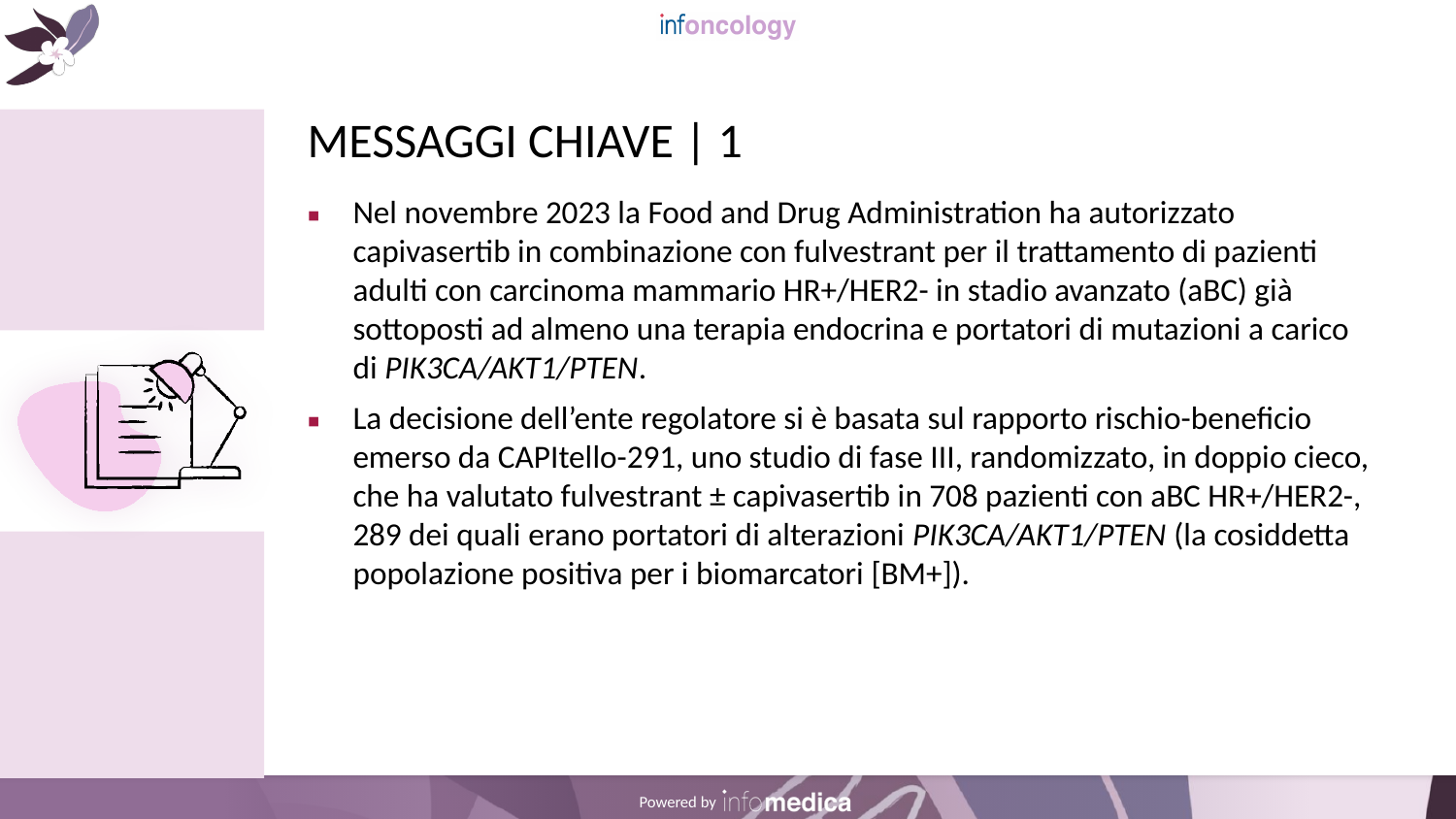

# MESSAGGI CHIAVE | 1
Nel novembre 2023 la Food and Drug Administration ha autorizzato capivasertib in combinazione con fulvestrant per il trattamento di pazienti adulti con carcinoma mammario HR+/HER2- in stadio avanzato (aBC) già sottoposti ad almeno una terapia endocrina e portatori di mutazioni a carico di PIK3CA/AKT1/PTEN.
La decisione dell’ente regolatore si è basata sul rapporto rischio-beneficio emerso da CAPItello-291, uno studio di fase III, randomizzato, in doppio cieco, che ha valutato fulvestrant ± capivasertib in 708 pazienti con aBC HR+/HER2-, 289 dei quali erano portatori di alterazioni PIK3CA/AKT1/PTEN (la cosiddetta popolazione positiva per i biomarcatori [BM+]).